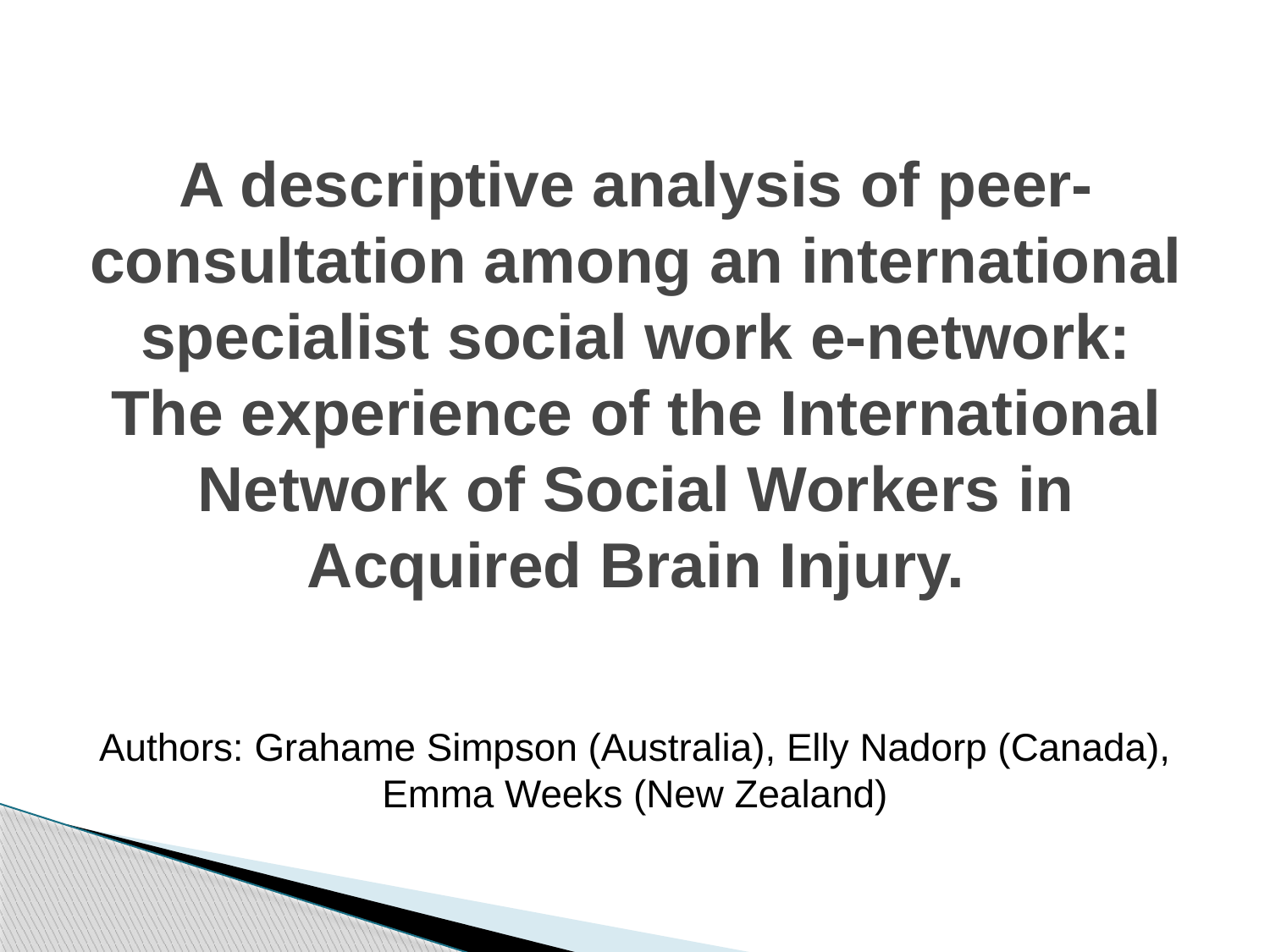

# A descriptive analysis of peer-consultation among an international specialist social work e-network: The experience of the International Network of Social Workers in Acquired Brain Injury.
Authors: Grahame Simpson (Australia), Elly Nadorp (Canada), Emma Weeks (New Zealand)